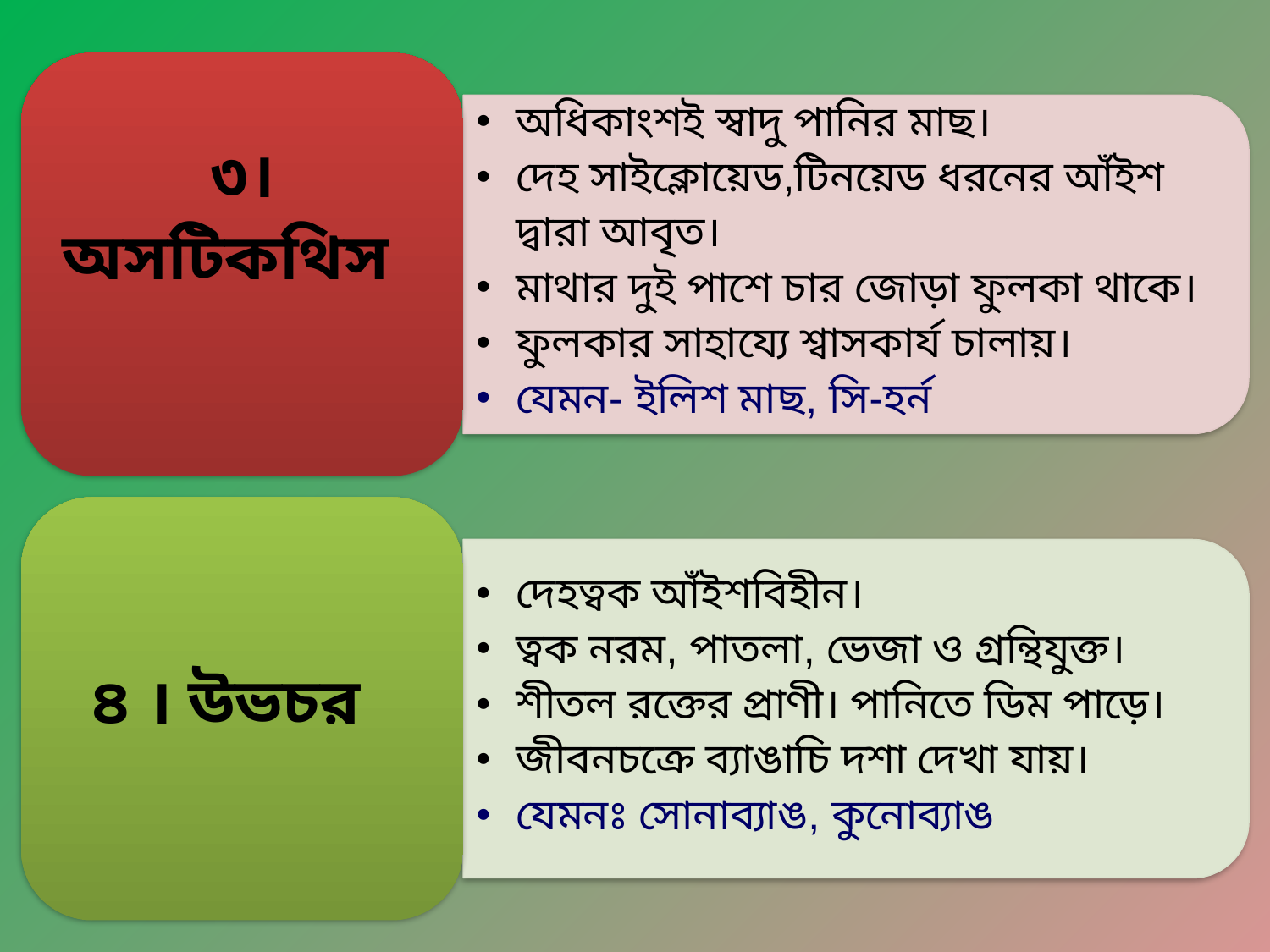

৩। অসটিকথিস
অধিকাংশই স্বাদু পানির মাছ।
৪ । উভচর
দেহত্বক আঁইশবিহীন।
দেহ সাইক্লোয়েড,টিনয়েড ধরনের আঁইশ দ্বারা আবৃত।
মাথার দুই পাশে চার জোড়া ফুলকা থাকে।
ফুলকার সাহায্যে শ্বাসকার্য চালায়।
ত্বক নরম, পাতলা, ভেজা ও গ্রন্থিযুক্ত।
শীতল রক্তের প্রাণী। পানিতে ডিম পাড়ে।
জীবনচক্রে ব্যাঙাচি দশা দেখা যায়।
যেমনঃ সোনাব্যাঙ, কুনোব্যাঙ
যেমন- ইলিশ মাছ, সি-হর্ন